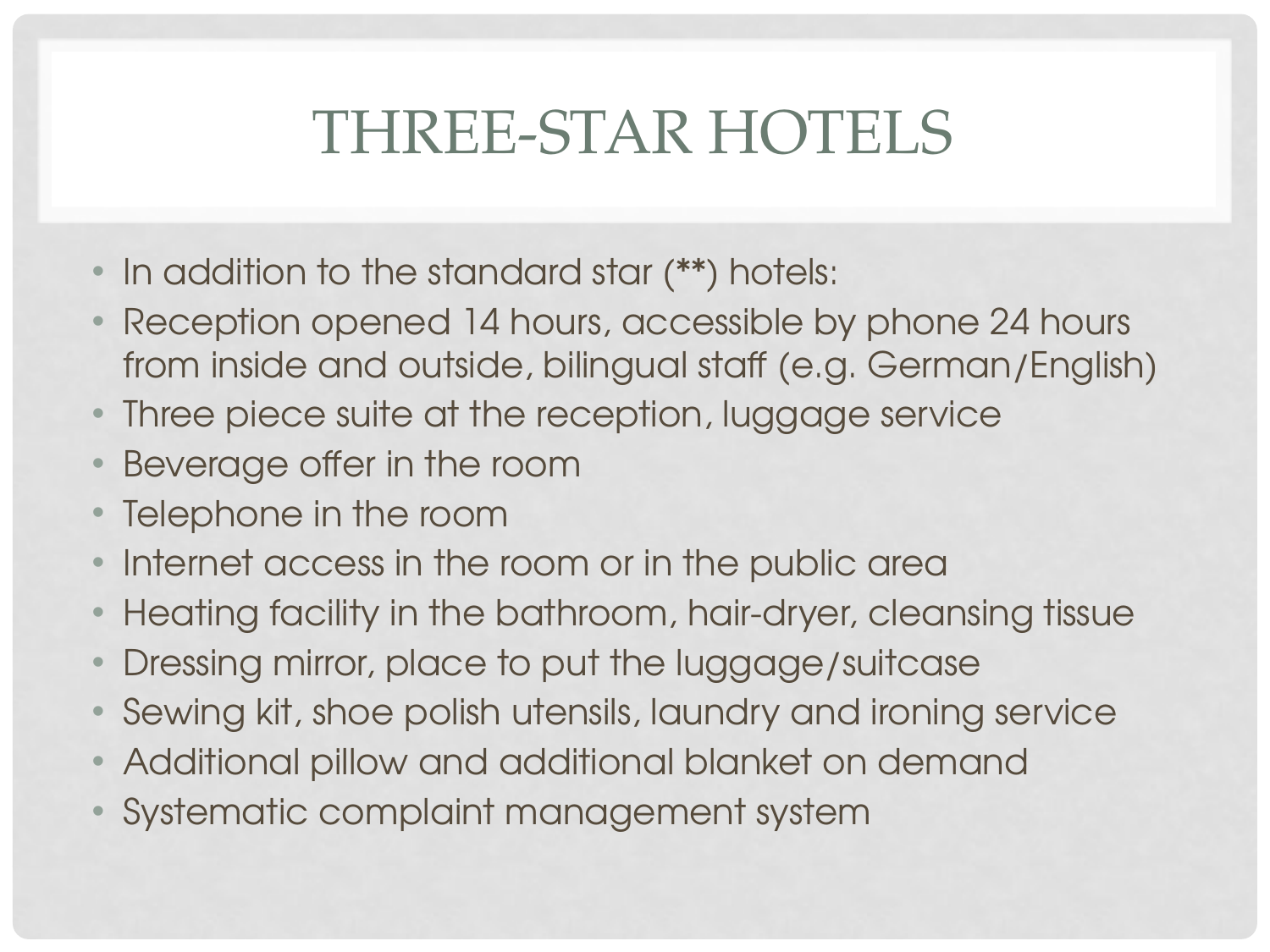

# Three-star Hotels
In addition to the standard star (**) hotels:
Reception opened 14 hours, accessible by phone 24 hours from inside and outside, bilingual staff (e.g. German/English)
Three piece suite at the reception, luggage service
Beverage offer in the room
Telephone in the room
Internet access in the room or in the public area
Heating facility in the bathroom, hair-dryer, cleansing tissue
Dressing mirror, place to put the luggage/suitcase
Sewing kit, shoe polish utensils, laundry and ironing service
Additional pillow and additional blanket on demand
Systematic complaint management system